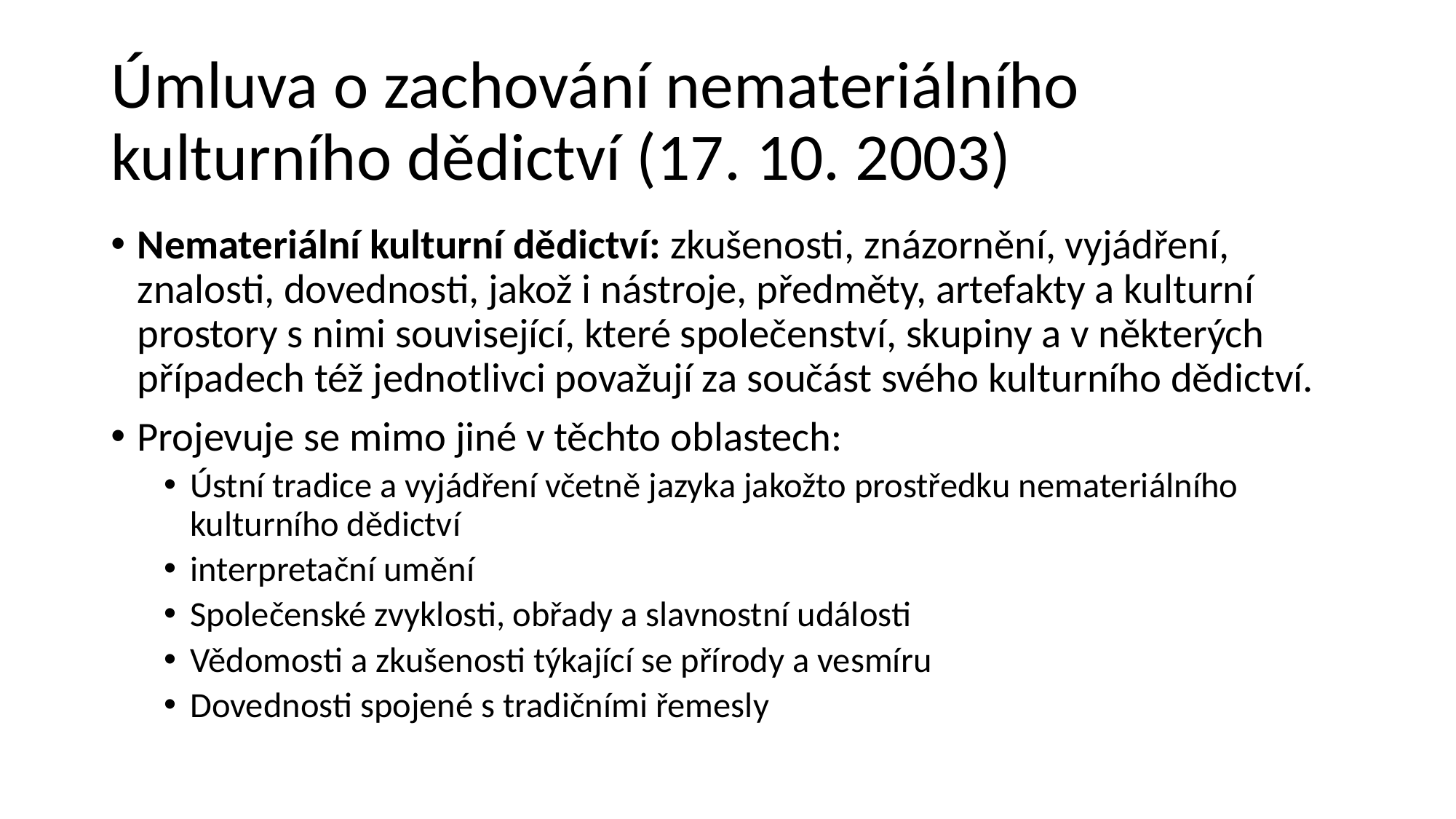

# Úmluva o zachování nemateriálního kulturního dědictví (17. 10. 2003)
Nemateriální kulturní dědictví: zkušenosti, znázornění, vyjádření, znalosti, dovednosti, jakož i nástroje, předměty, artefakty a kulturní prostory s nimi související, které společenství, skupiny a v některých případech též jednotlivci považují za součást svého kulturního dědictví.
Projevuje se mimo jiné v těchto oblastech:
Ústní tradice a vyjádření včetně jazyka jakožto prostředku nemateriálního kulturního dědictví
interpretační umění
Společenské zvyklosti, obřady a slavnostní události
Vědomosti a zkušenosti týkající se přírody a vesmíru
Dovednosti spojené s tradičními řemesly